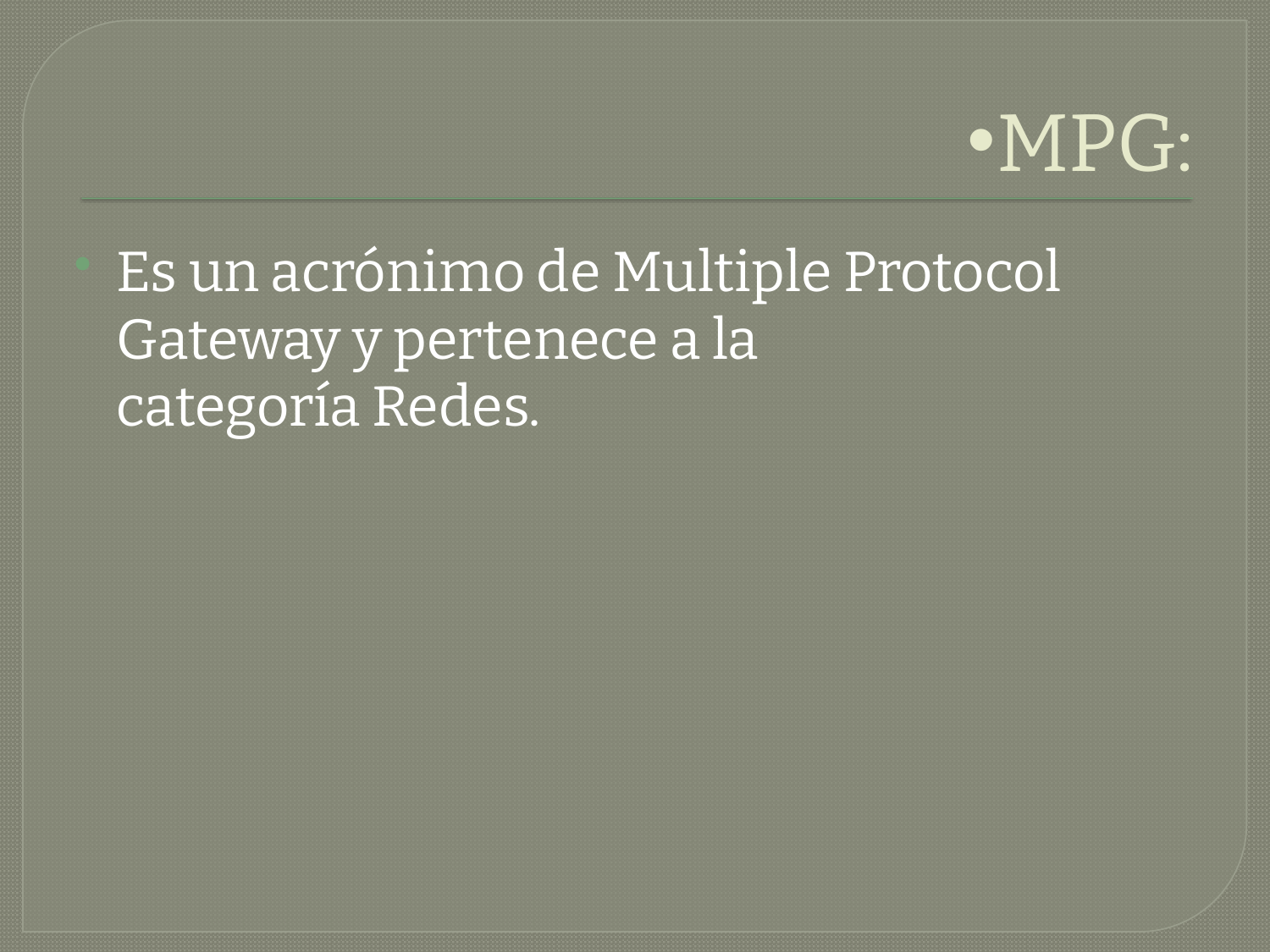

# MPG:
Es un acrónimo de Multiple Protocol Gateway y pertenece a la categoría Redes.